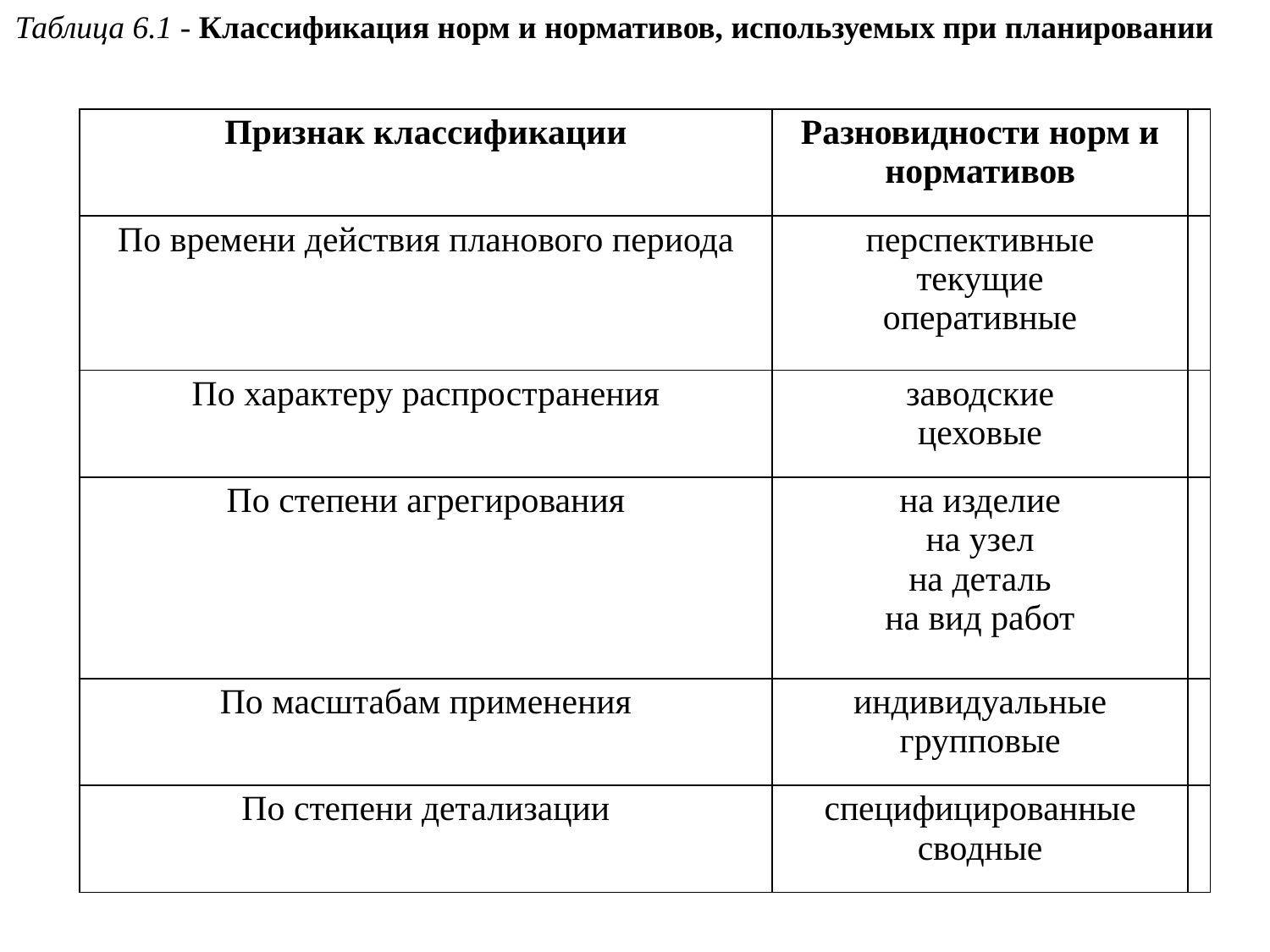

Таблица 6.1 - Классификация норм и нормативов, используемых при планировании

| Признак классификации | Разновидности норм и нормативов |  |
| --- | --- | --- |
| По времени действия планового периода | перспективные текущие оперативные |  |
| По характеру распространения | заводские цеховые |  |
| По степени агрегирования | на изделие на узел на деталь на вид работ |  |
| По масштабам применения | индивидуальные групповые |  |
| По степени детализации | специфицированные сводные |  |